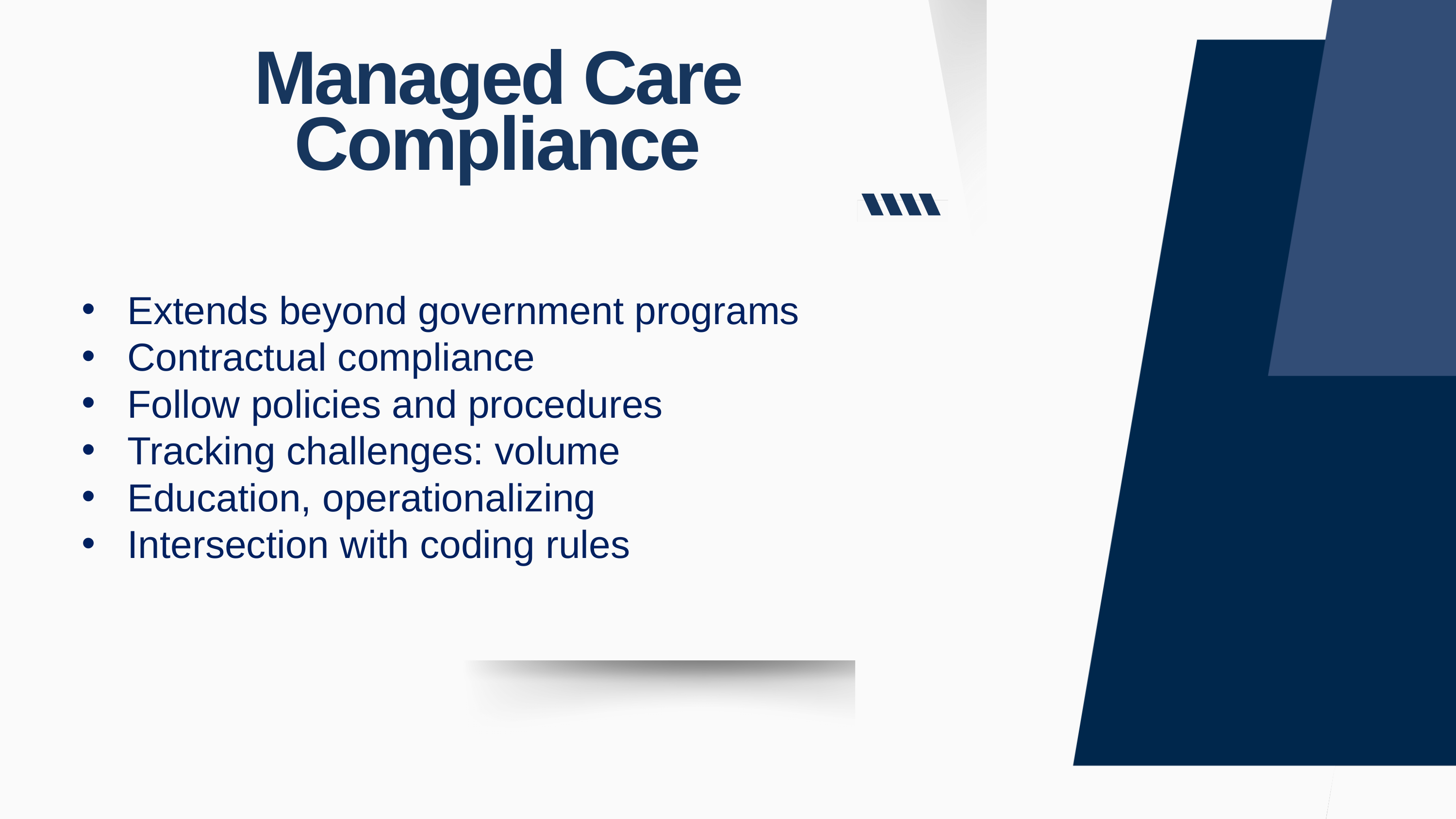

Managed Care Compliance

Extends beyond government programs
Contractual compliance
Follow policies and procedures
Tracking challenges: volume
Education, operationalizing
Intersection with coding rules